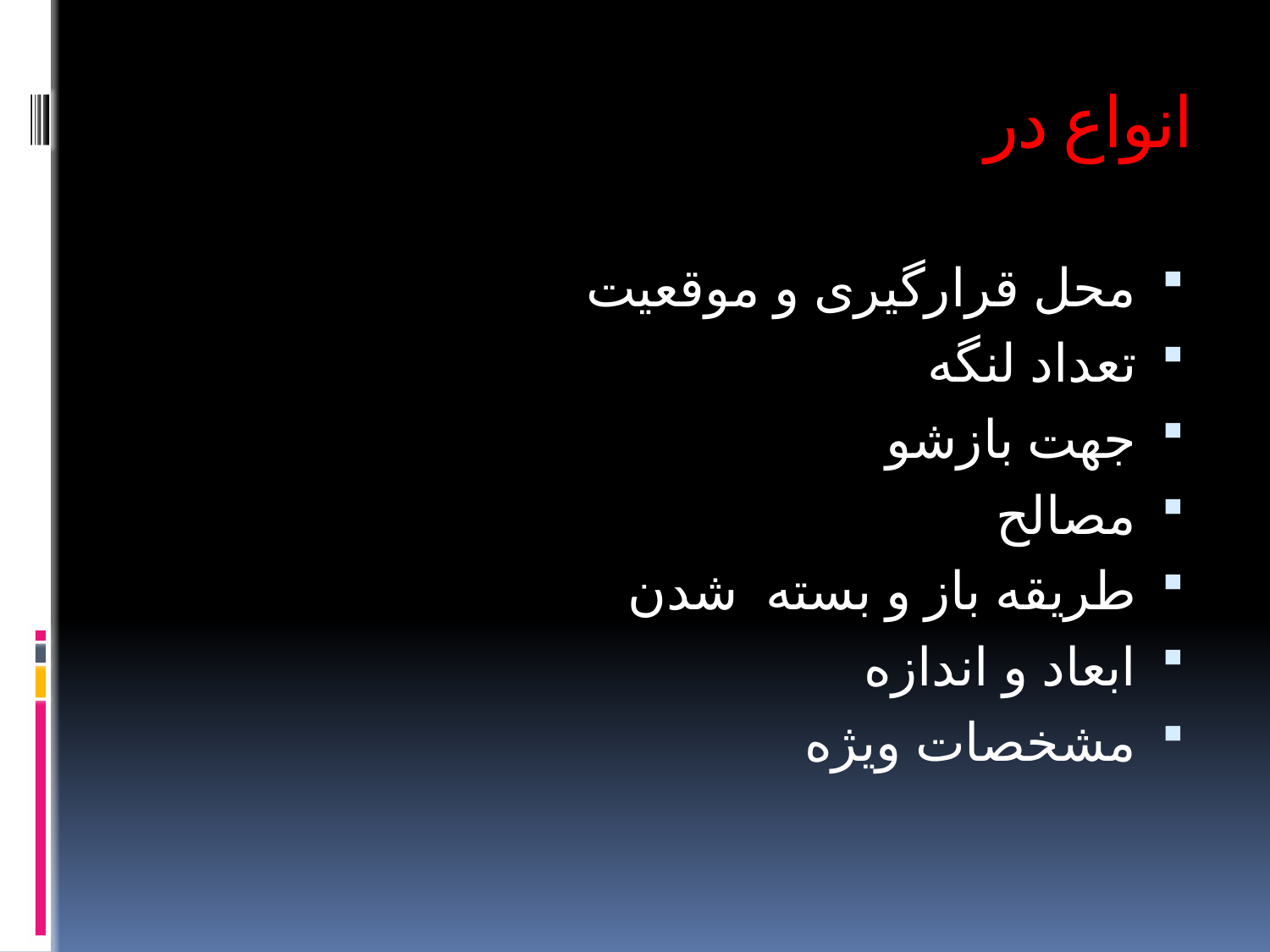

# انواع درانواع در
محل قرارگیری و موقعیت
تعداد لنگه
جهت بازشو
مصالح
طریقه باز و بسته  شدن
ابعاد و اندازه
مشخصات ویژه